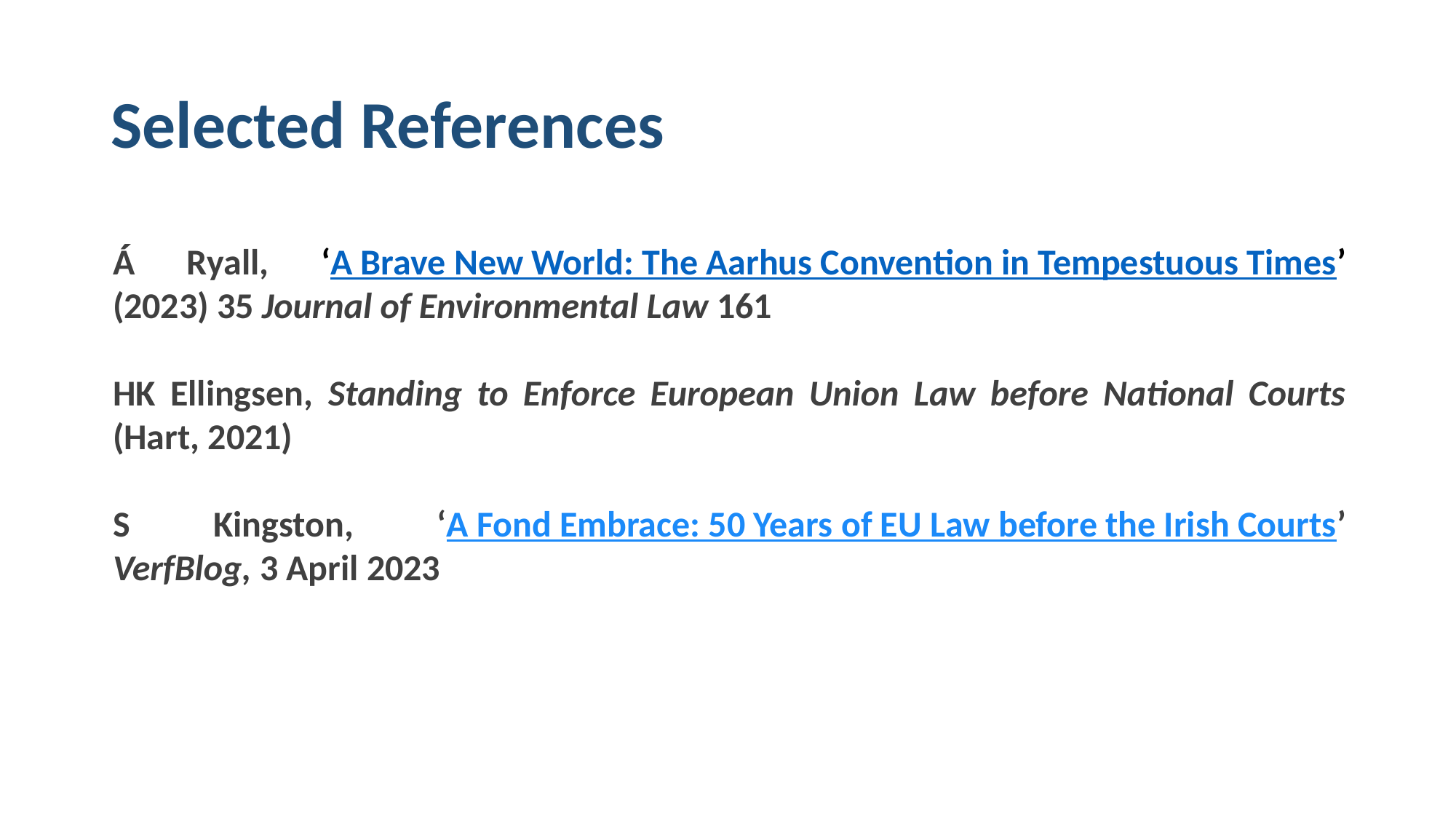

# Selected References
Á Ryall, ‘A Brave New World: The Aarhus Convention in Tempestuous Times’ (2023) 35 Journal of Environmental Law 161

HK Ellingsen, Standing to Enforce European Union Law before National Courts (Hart, 2021)

S Kingston, ‘A Fond Embrace: 50 Years of EU Law before the Irish Courts’ VerfBlog, 3 April 2023